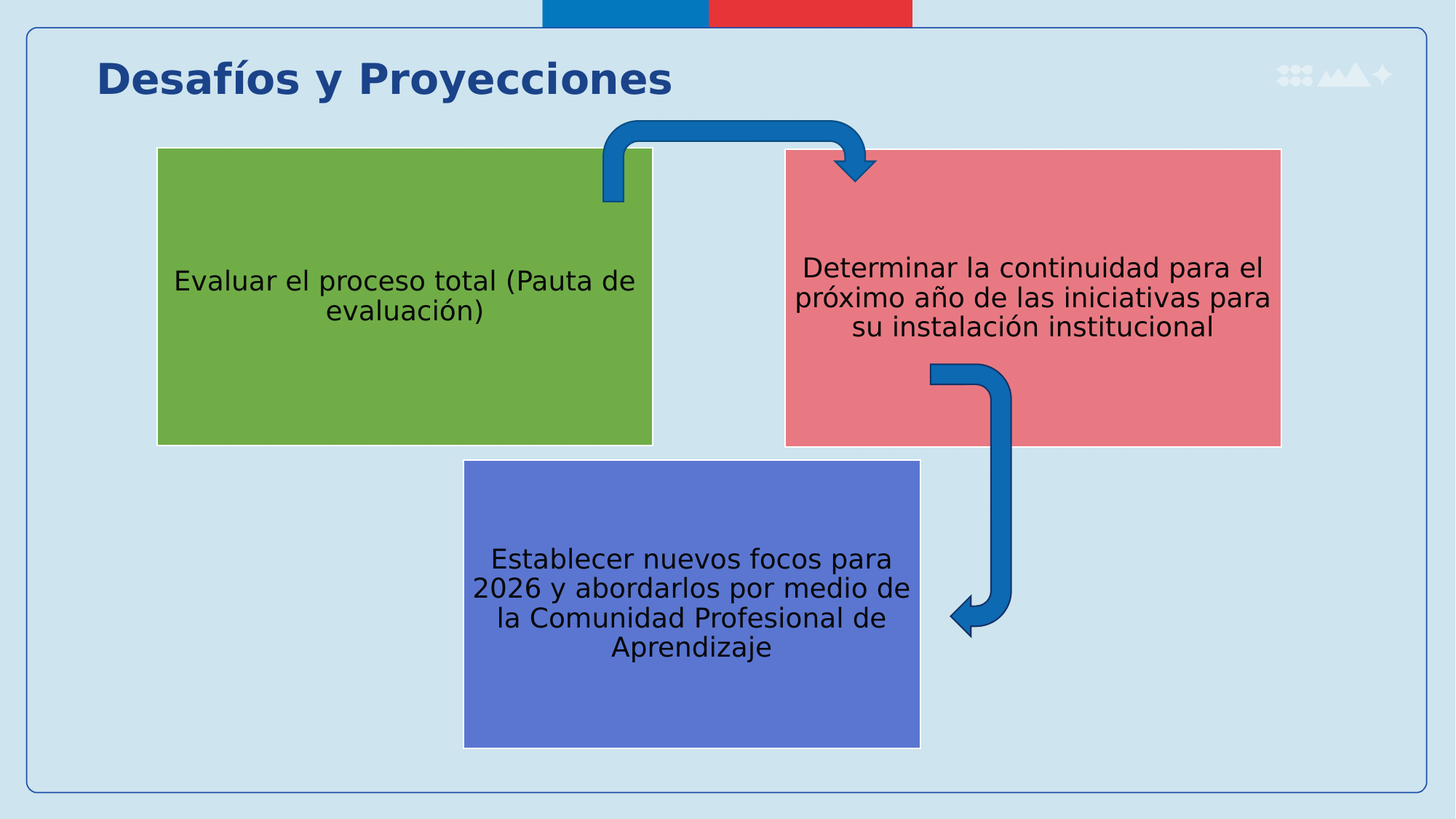

Desafíos y Proyecciones
Determinar la continuidad para el próximo año de las iniciativas para su instalación institucional
Establecer nuevos focos para 2026 y abordarlos por medio de la Comunidad Profesional de Aprendizaje
Evaluar el proceso total (Pauta de evaluación)